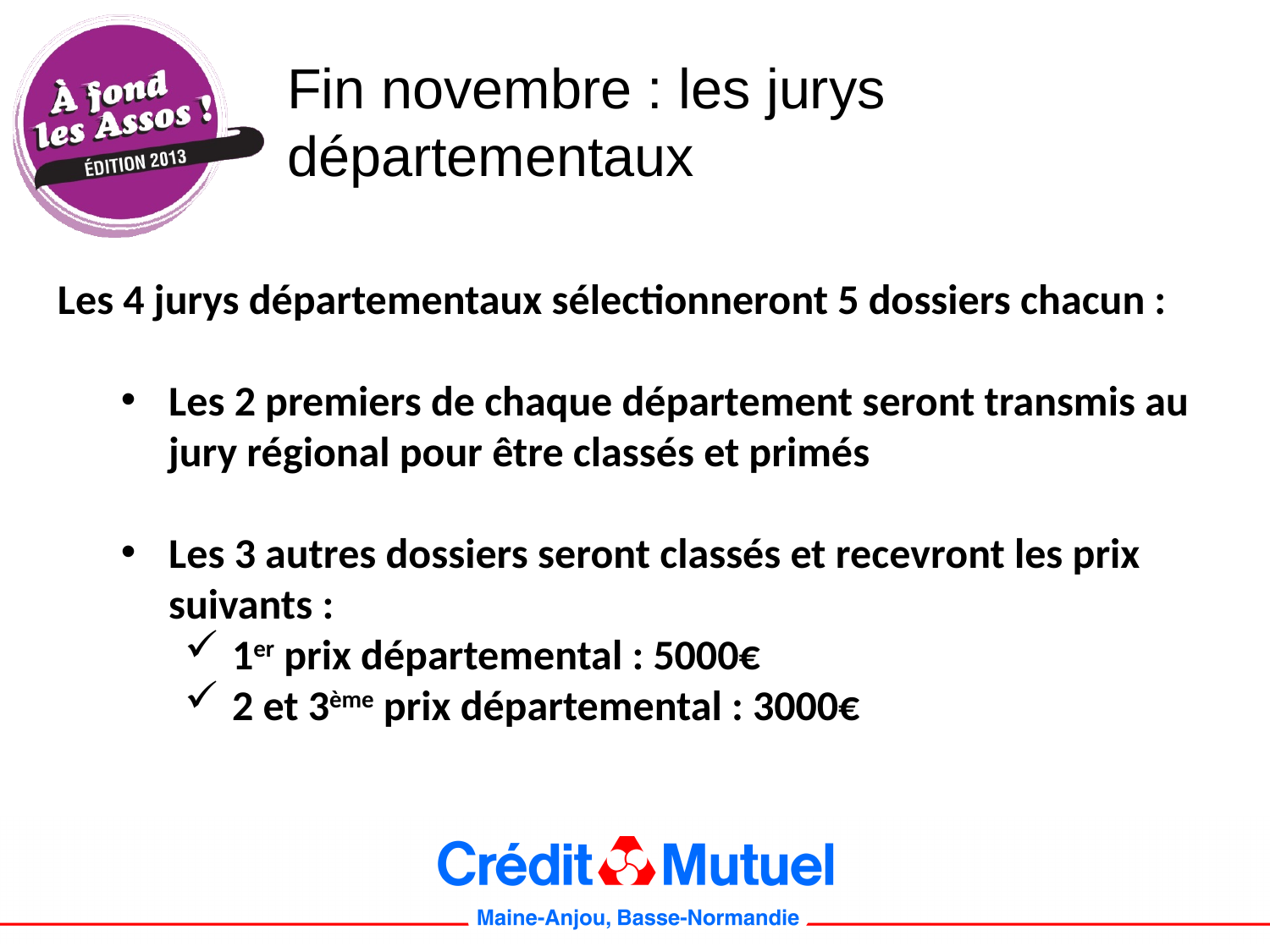

#
Fin novembre : les jurys départementaux
Les 4 jurys départementaux sélectionneront 5 dossiers chacun :
Les 2 premiers de chaque département seront transmis au jury régional pour être classés et primés
Les 3 autres dossiers seront classés et recevront les prix suivants :
1er prix départemental : 5000€
2 et 3ème prix départemental : 3000€